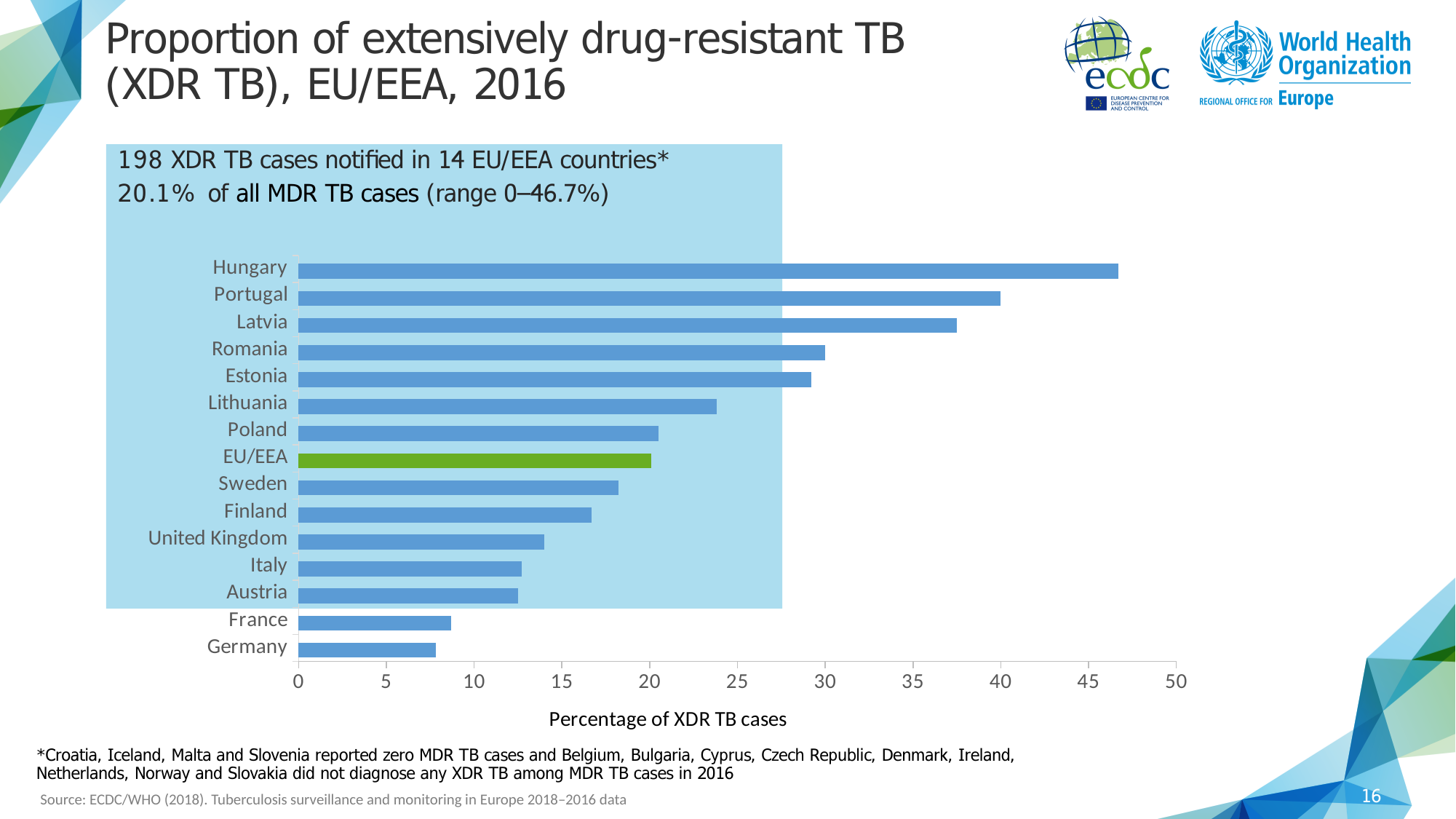

# Proportion of extensively drug-resistant TB (XDR TB), EU/EEA, 2016
198 XDR TB cases notified in 14 EU/EEA countries*
20.1% of all MDR TB cases (range 0–46.7%)

### Chart

| Category |  |  |
|---|---|---|
| Germany | 7.8 | None |
| France | 8.7 | None |
| Austria | 12.5 | None |
| Italy | 12.7 | None |
| United Kingdom | 14.0 | None |
| Finland | 16.7 | None |
| Sweden | 18.2 | None |
| EU/EEA | 20.1 | None |
| Poland | 20.5 | None |
| Lithuania | 23.8 | None |
| Estonia | 29.2 | None |
| Romania | 30.0 | None |
| Latvia | 37.5 | None |
| Portugal | 40.0 | None |
| Hungary | 46.7 | None |
*Croatia, Iceland, Malta and Slovenia reported zero MDR TB cases and Belgium, Bulgaria, Cyprus, Czech Republic, Denmark, Ireland, Netherlands, Norway and Slovakia did not diagnose any XDR TB among MDR TB cases in 2016
16
Source: ECDC/WHO (2018). Tuberculosis surveillance and monitoring in Europe 2018–2016 data